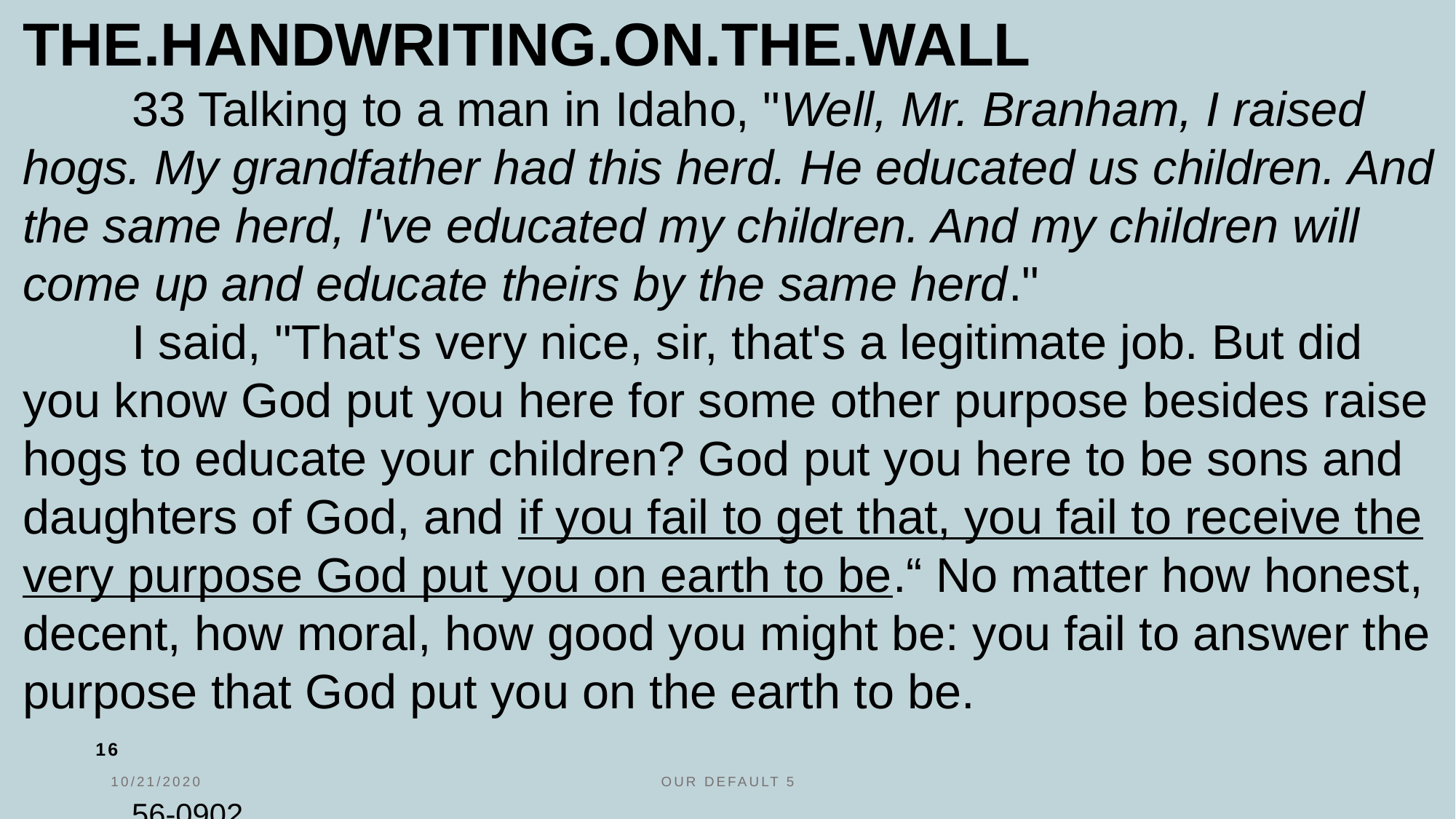

THE.HANDWRITING.ON.THE.WALL
	33 Talking to a man in Idaho, "Well, Mr. Branham, I raised hogs. My grandfather had this herd. He educated us children. And the same herd, I've educated my children. And my children will come up and educate theirs by the same herd."
	I said, "That's very nice, sir, that's a legitimate job. But did you know God put you here for some other purpose besides raise hogs to educate your children? God put you here to be sons and daughters of God, and if you fail to get that, you fail to receive the very purpose God put you on earth to be.“ No matter how honest, decent, how moral, how good you might be: you fail to answer the purpose that God put you on the earth to be. 																			56-0902
16
10/21/2020
Our Default 5